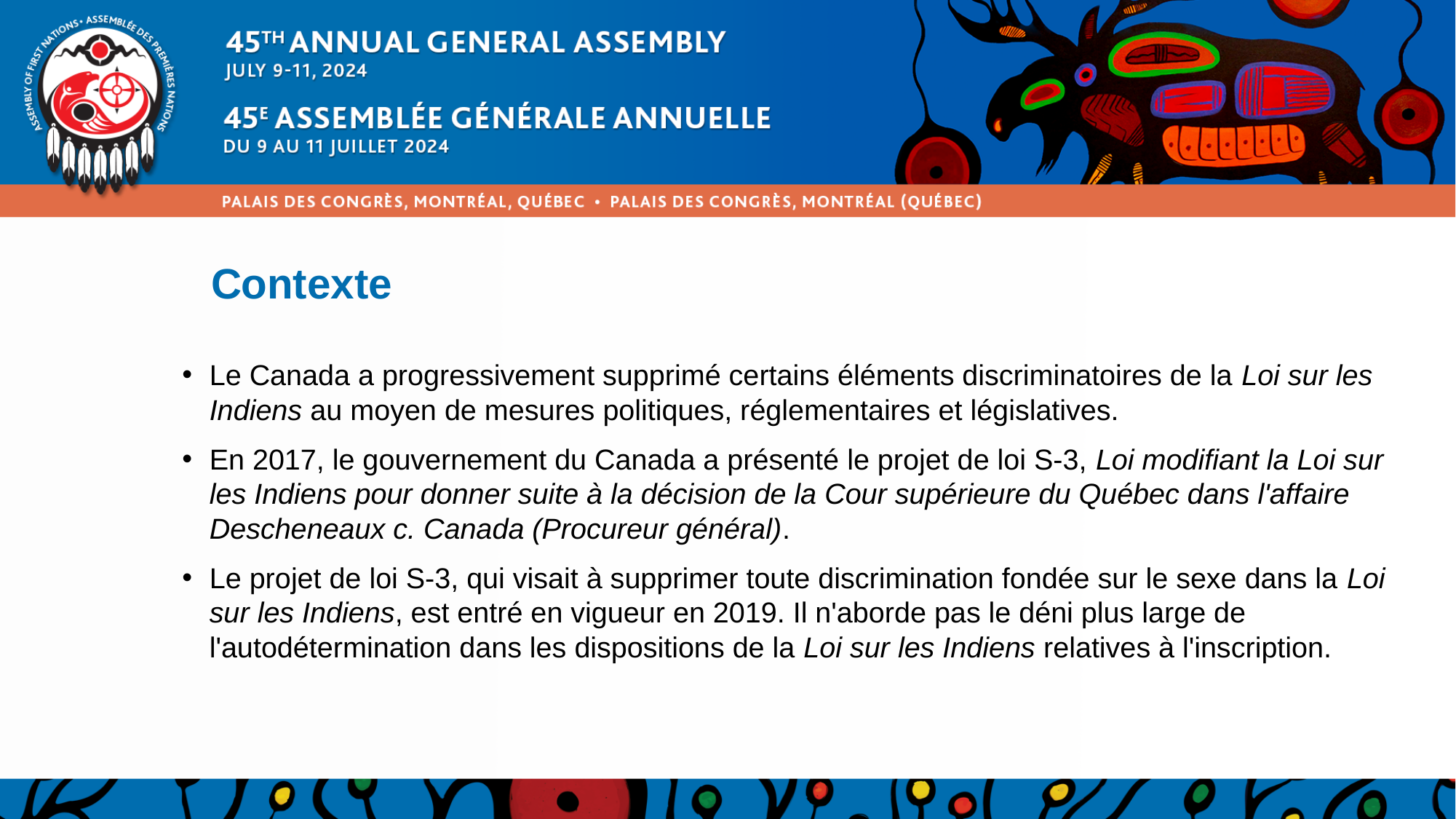

# Contexte
Le Canada a progressivement supprimé certains éléments discriminatoires de la Loi sur les Indiens au moyen de mesures politiques, réglementaires et législatives.
En 2017, le gouvernement du Canada a présenté le projet de loi S-3, Loi modifiant la Loi sur les Indiens pour donner suite à la décision de la Cour supérieure du Québec dans l'affaire Descheneaux c. Canada (Procureur général).
Le projet de loi S-3, qui visait à supprimer toute discrimination fondée sur le sexe dans la Loi sur les Indiens, est entré en vigueur en 2019. Il n'aborde pas le déni plus large de l'autodétermination dans les dispositions de la Loi sur les Indiens relatives à l'inscription.